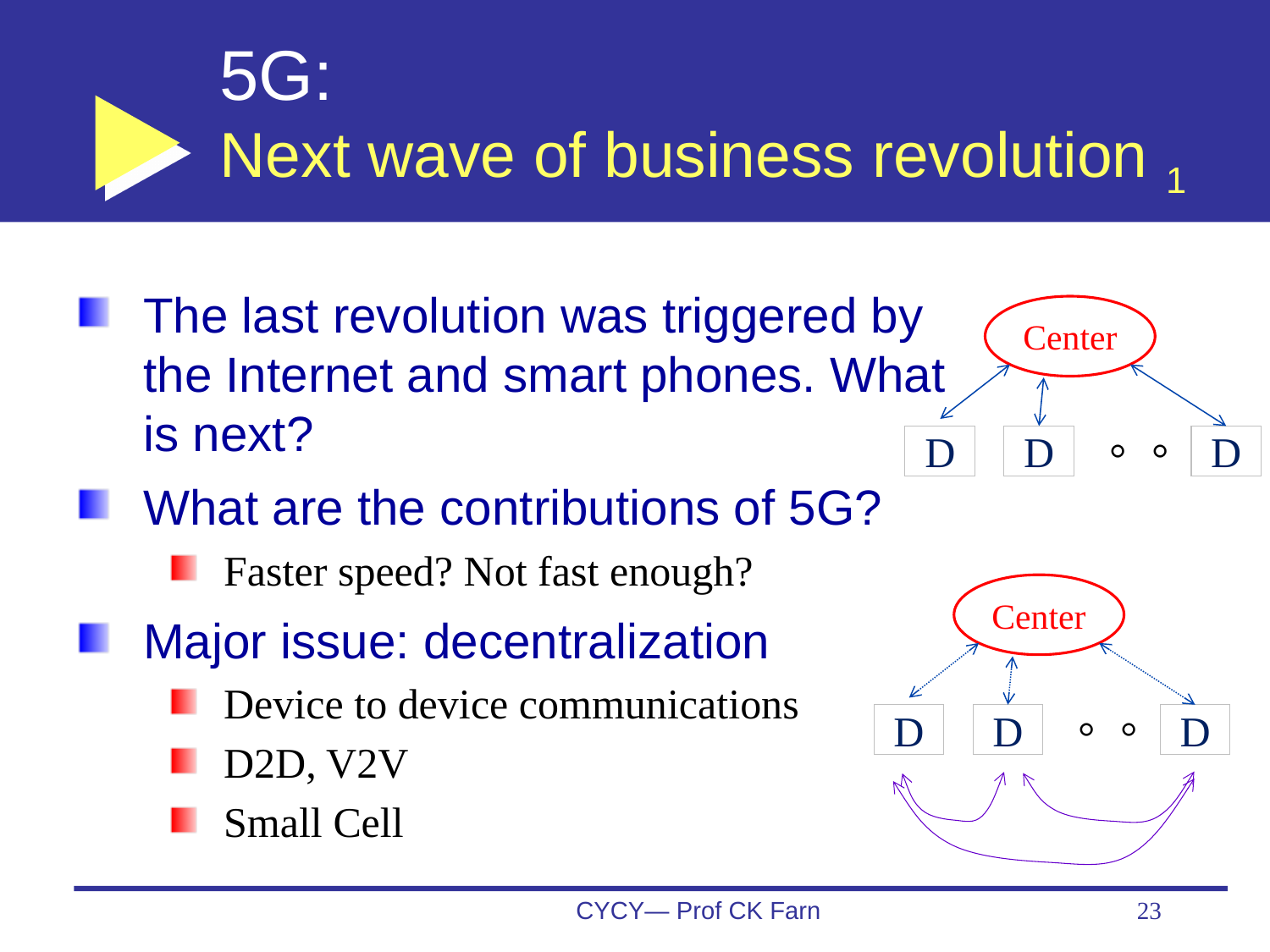

# 5G: Next wave of business revolution 1
The last revolution was triggered by the Internet and smart phones. What is next?
What are the contributions of 5G?
Faster speed? Not fast enough?
Major issue: decentralization
Device to device communications
D2D, V2V
Small Cell
Center
。。
D
D
D
Center
。。
D
D
D

CYCY— Prof CK Farn
23